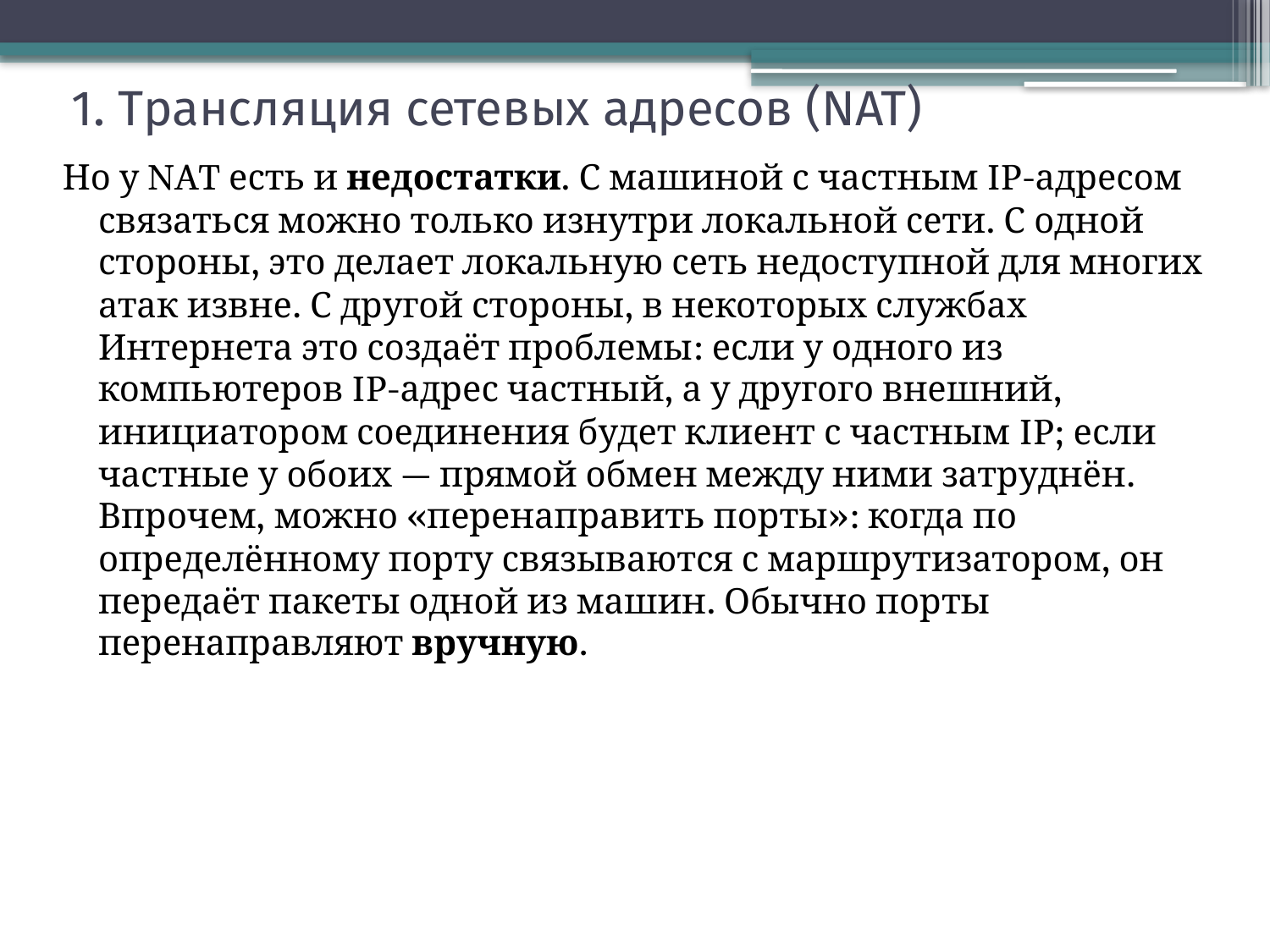

# 1. Трансляция сетевых адресов (NAT)
Но у NAT есть и недостатки. С машиной с частным IP-адресом связаться можно только изнутри локальной сети. С одной стороны, это делает локальную сеть недоступной для многих атак извне. С другой стороны, в некоторых службах Интернета это создаёт проблемы: если у одного из компьютеров IP-адрес частный, а у другого внешний, инициатором соединения будет клиент с частным IP; если частные у обоих — прямой обмен между ними затруднён. Впрочем, можно «перенаправить порты»: когда по определённому порту связываются с маршрутизатором, он передаёт пакеты одной из машин. Обычно порты перенаправляют вручную.